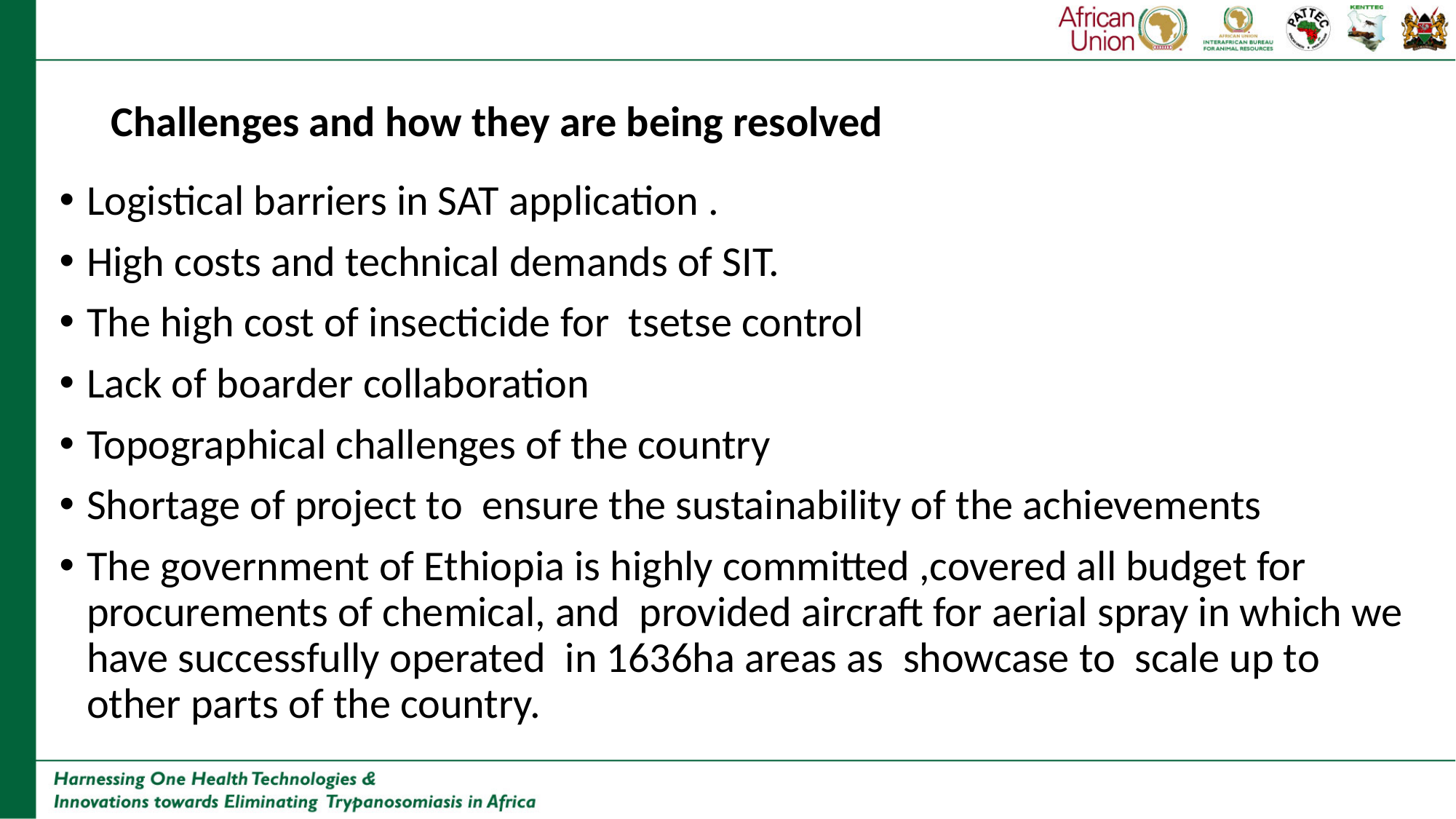

# Challenges and how they are being resolved
Logistical barriers in SAT application .
High costs and technical demands of SIT.
The high cost of insecticide for  tsetse control
Lack of boarder collaboration
Topographical challenges of the country
Shortage of project to  ensure the sustainability of the achievements
The government of Ethiopia is highly committed ,covered all budget for procurements of chemical, and  provided aircraft for aerial spray in which we have successfully operated  in 1636ha areas as  showcase to  scale up to other parts of the country.